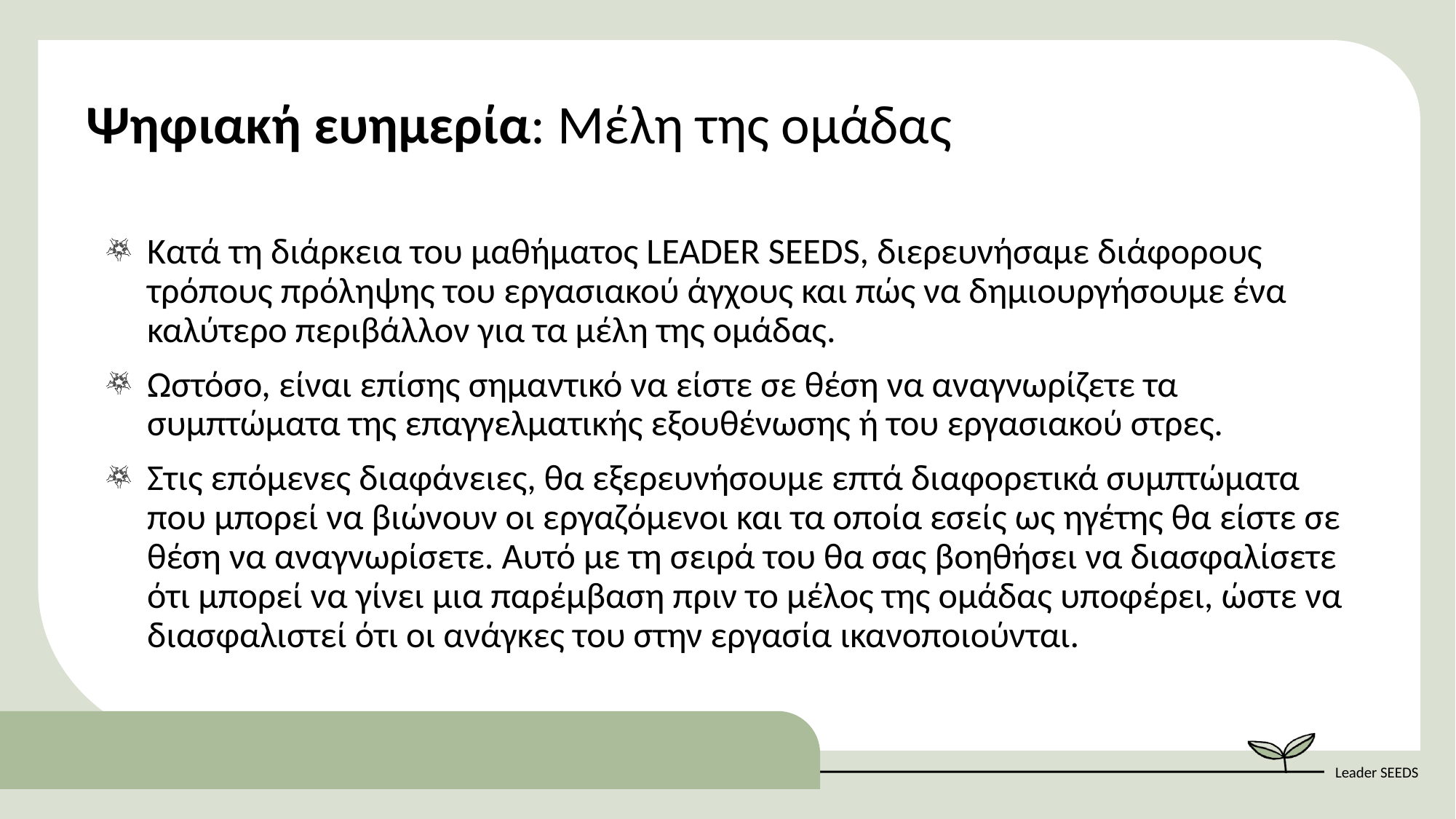

Ψηφιακή ευημερία: Μέλη της ομάδας

Κατά τη διάρκεια του μαθήματος LEADER SEEDS, διερευνήσαμε διάφορους τρόπους πρόληψης του εργασιακού άγχους και πώς να δημιουργήσουμε ένα καλύτερο περιβάλλον για τα μέλη της ομάδας.
Ωστόσο, είναι επίσης σημαντικό να είστε σε θέση να αναγνωρίζετε τα συμπτώματα της επαγγελματικής εξουθένωσης ή του εργασιακού στρες.
Στις επόμενες διαφάνειες, θα εξερευνήσουμε επτά διαφορετικά συμπτώματα που μπορεί να βιώνουν οι εργαζόμενοι και τα οποία εσείς ως ηγέτης θα είστε σε θέση να αναγνωρίσετε. Αυτό με τη σειρά του θα σας βοηθήσει να διασφαλίσετε ότι μπορεί να γίνει μια παρέμβαση πριν το μέλος της ομάδας υποφέρει, ώστε να διασφαλιστεί ότι οι ανάγκες του στην εργασία ικανοποιούνται.